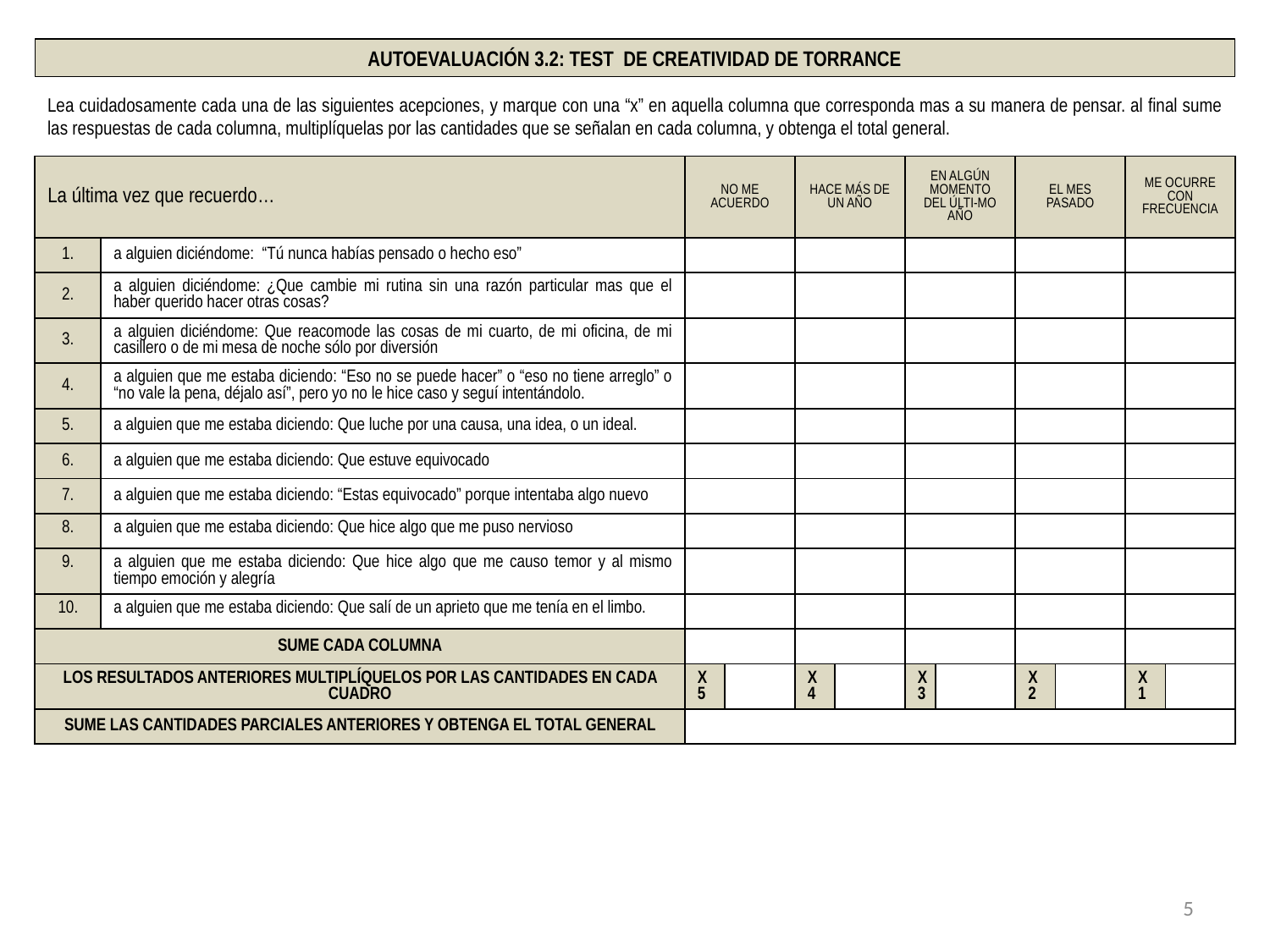

AUTOEVALUACIÓN 3.2: TEST  DE CREATIVIDAD DE TORRANCE
Lea cuidadosamente cada una de las siguientes acepciones, y marque con una “x” en aquella columna que corresponda mas a su manera de pensar. al final sume las respuestas de cada columna, multiplíquelas por las cantidades que se señalan en cada columna, y obtenga el total general.
| La última vez que recuerdo… |  | NO ME ACUERDO |  | HACE MÁS DE UN AÑO |  | EN ALGÚN MOMENTO DEL ÚLTI-MO AÑO |  | EL MES PASADO |  | ME OCURRE CON FRECUENCIA |  |
| --- | --- | --- | --- | --- | --- | --- | --- | --- | --- | --- | --- |
| 1. | a alguien diciéndome: “Tú nunca habías pensado o hecho eso” |  |  |  |  |  |  |  |  |  |  |
| 2. | a alguien diciéndome: ¿Que cambie mi rutina sin una razón particular mas que el haber querido hacer otras cosas? |  |  |  |  |  |  |  |  |  |  |
| 3. | a alguien diciéndome: Que reacomode las cosas de mi cuarto, de mi oficina, de mi casillero o de mi mesa de noche sólo por diversión |  |  |  |  |  |  |  |  |  |  |
| 4. | a alguien que me estaba diciendo: “Eso no se puede hacer” o “eso no tiene arreglo” o “no vale la pena, déjalo así”, pero yo no le hice caso y seguí intentándolo. |  |  |  |  |  |  |  |  |  |  |
| 5. | a alguien que me estaba diciendo: Que luche por una causa, una idea, o un ideal. |  |  |  |  |  |  |  |  |  |  |
| 6. | a alguien que me estaba diciendo: Que estuve equivocado |  |  |  |  |  |  |  |  |  |  |
| 7. | a alguien que me estaba diciendo: “Estas equivocado” porque intentaba algo nuevo |  |  |  |  |  |  |  |  |  |  |
| 8. | a alguien que me estaba diciendo: Que hice algo que me puso nervioso |  |  |  |  |  |  |  |  |  |  |
| 9. | a alguien que me estaba diciendo: Que hice algo que me causo temor y al mismo tiempo emoción y alegría |  |  |  |  |  |  |  |  |  |  |
| 10. | a alguien que me estaba diciendo: Que salí de un aprieto que me tenía en el limbo. |  |  |  |  |  |  |  |  |  |  |
| SUME CADA COLUMNA |  |  |  |  |  |  |  |  |  |  |  |
| LOS RESULTADOS ANTERIORES MULTIPLÍQUELOS POR LAS CANTIDADES EN CADA CUADRO |  | X 5 |  | X 4 |  | X3 |  | X 2 |  | X 1 |  |
| SUME LAS CANTIDADES PARCIALES ANTERIORES Y OBTENGA EL TOTAL GENERAL |  |  |  |  |  |  |  |  |  |  |  |
5